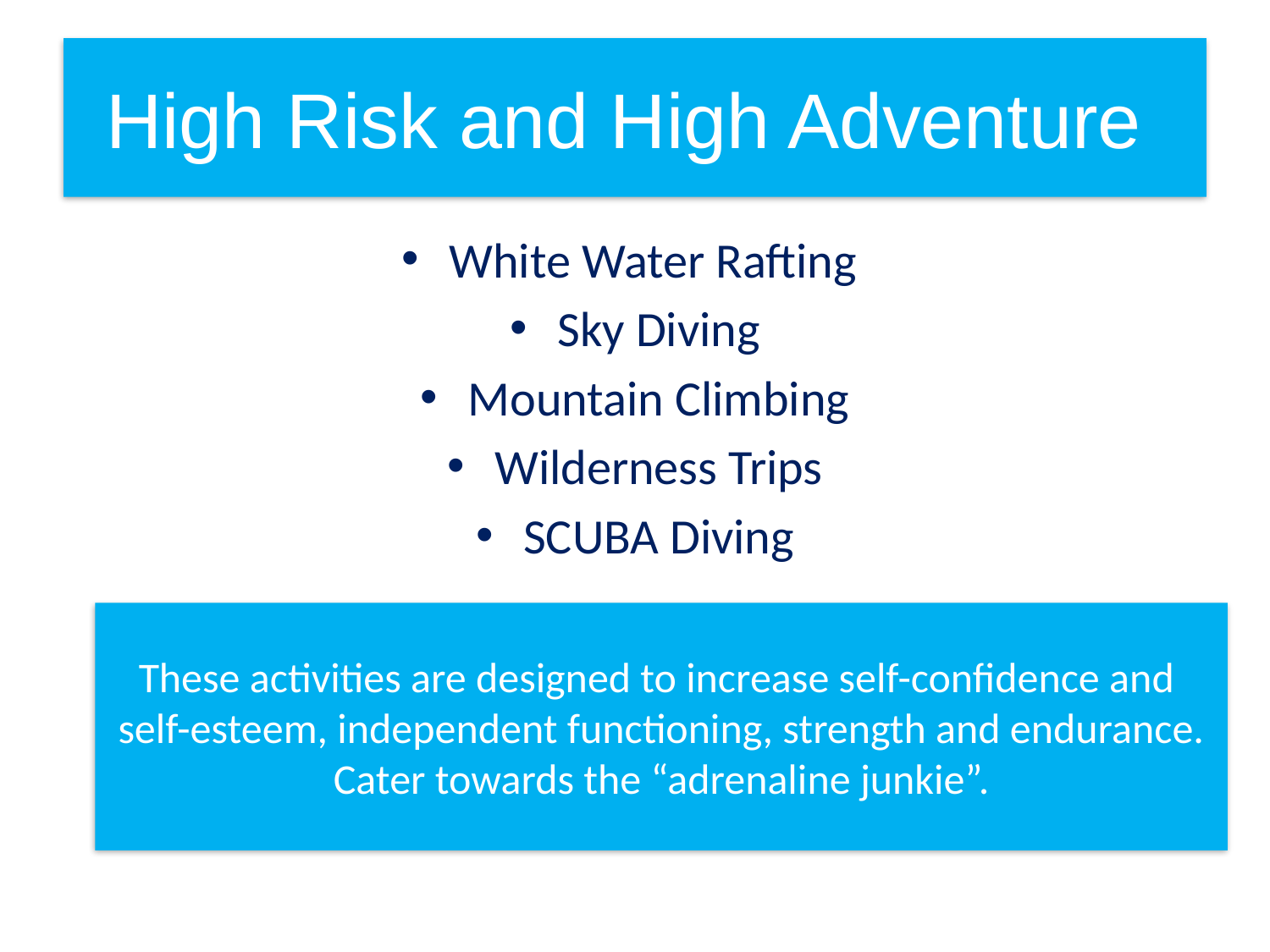

# High Risk and High Adventure
White Water Rafting
Sky Diving
Mountain Climbing
Wilderness Trips
SCUBA Diving

These activities are designed to increase self-confidence and
self-esteem, independent functioning, strength and endurance. Cater towards the “adrenaline junkie”.